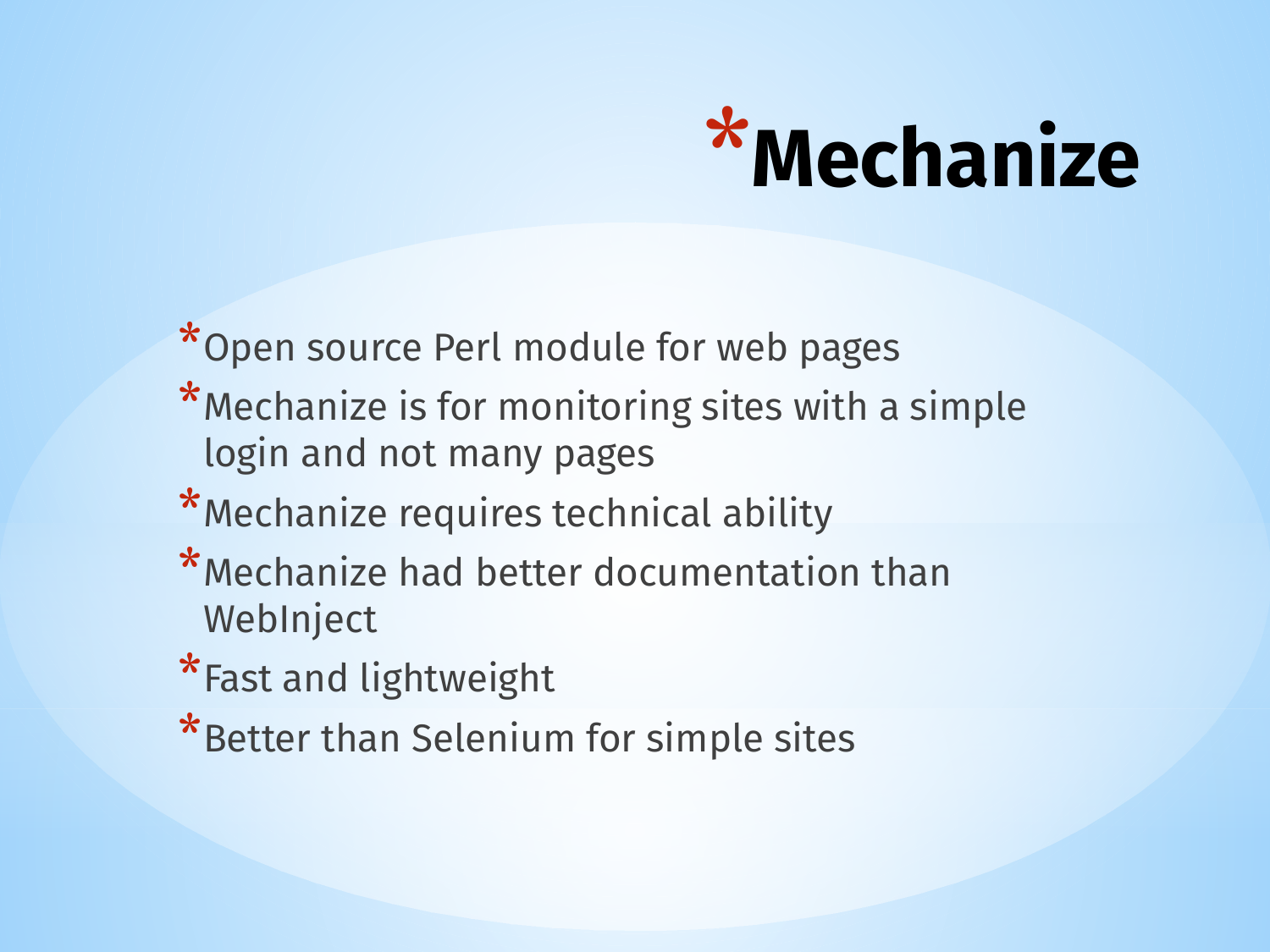

# Mechanize
Open source Perl module for web pages
Mechanize is for monitoring sites with a simple login and not many pages
Mechanize requires technical ability
Mechanize had better documentation than WebInject
Fast and lightweight
Better than Selenium for simple sites